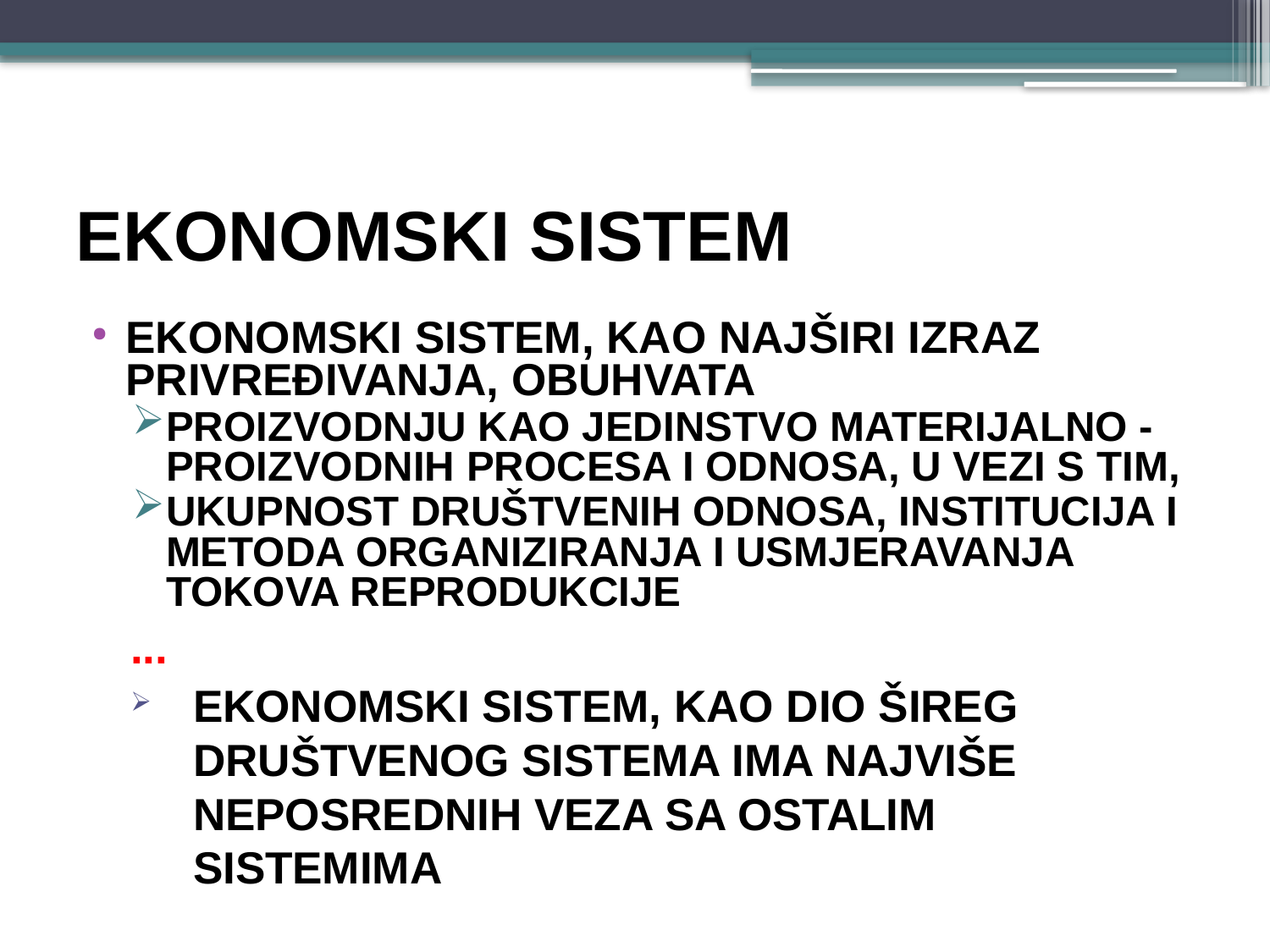

# EKONOMSKI SISTEM
EKONOMSKI SISTEM, KAO NAJŠIRI IZRAZ PRIVREĐIVANJA, OBUHVATA
PROIZVODNJU KAO JEDINSTVO MATERIJALNO - PROIZVODNIH PROCESA I ODNOSA, U VEZI S TIM,
UKUPNOST DRUŠTVENIH ODNOSA, INSTITUCIJA I METODA ORGANIZIRANJA I USMJERAVANJA TOKOVA REPRODUKCIJE
...
ekonomski sistem, kao dio šireg društvenog sistema ima najviše neposrednih veza sa ostalim sistemima